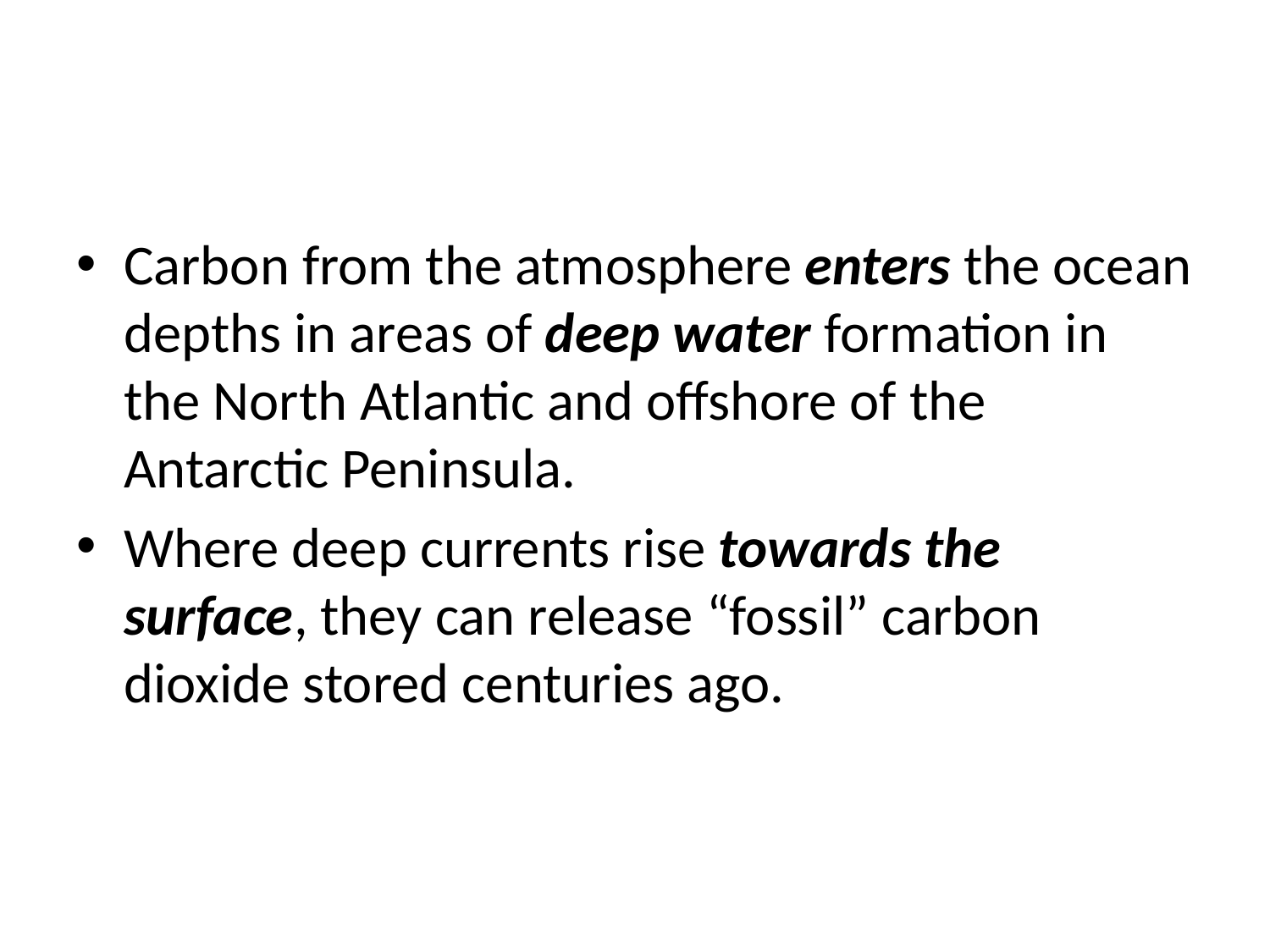

#
Carbon from the atmosphere enters the ocean depths in areas of deep water formation in the North Atlantic and offshore of the Antarctic Peninsula.
Where deep currents rise towards the surface, they can release “fossil” carbon dioxide stored centuries ago.